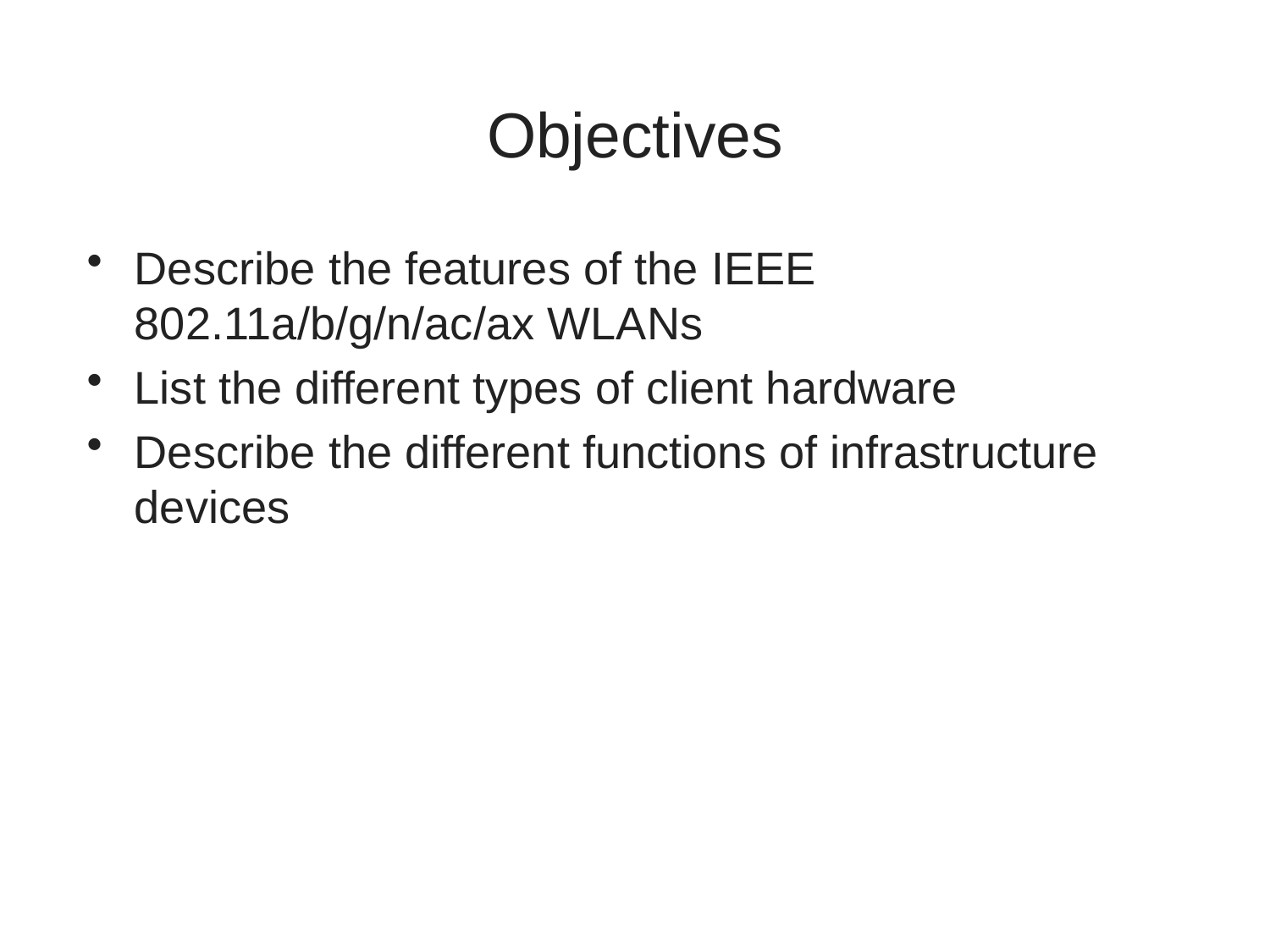

# Objectives
Describe the features of the IEEE 802.11a/b/g/n/ac/ax WLANs
List the different types of client hardware
Describe the different functions of infrastructure devices
2